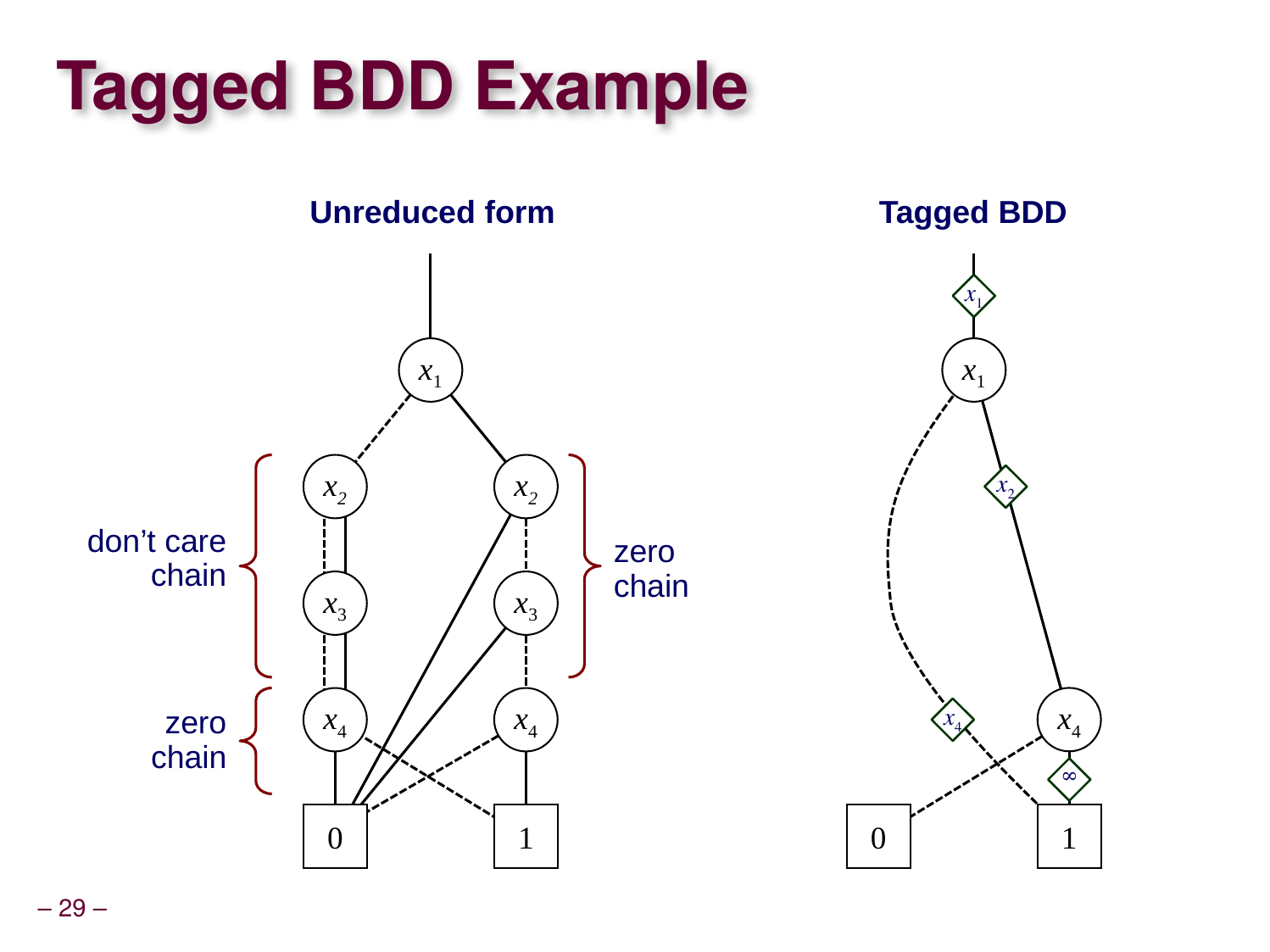

# Tagged BDD Example
Unreduced form
Tagged BDD
x1
x2
x2
x3
x3
x4
x4
0
1

don’t care
chain
zero
chain

zero
chain
x1
x1

x2
x4
x4
∞
0
1